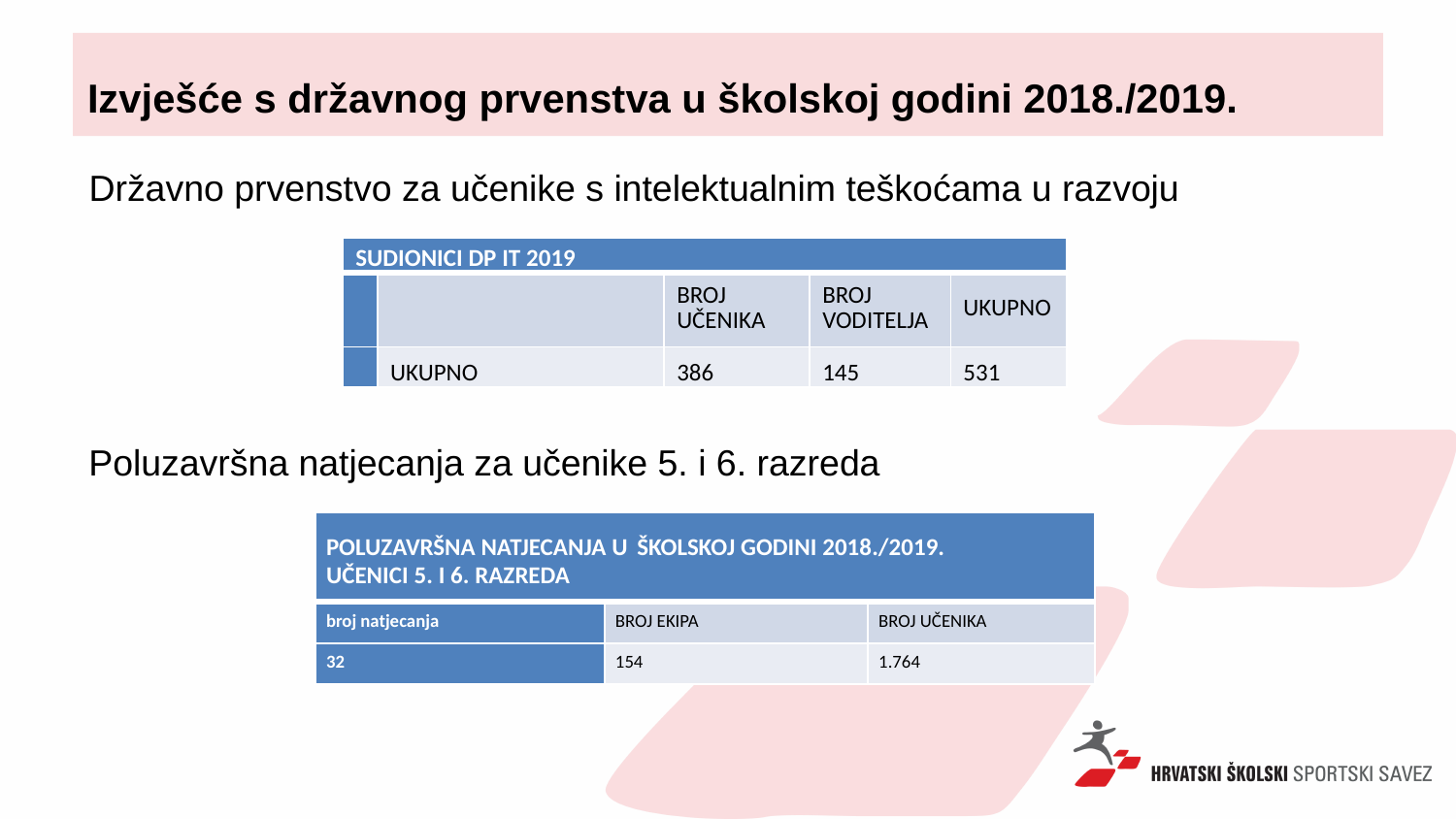

# Izvješće s državnog prvenstva u školskoj godini 2018./2019.
Državno prvenstvo za učenike s intelektualnim teškoćama u razvoju

| SUDIONICI DP IT 2019 |  |  |  |  |
| --- | --- | --- | --- | --- |
|  |  | BROJ UČENIKA | BROJ VODITELJA | UKUPNO |
|  | UKUPNO | 386 | 145 | 531 |
Poluzavršna natjecanja za učenike 5. i 6. razreda
| POLUZAVRŠNA NATJECANJA U ŠKOLSKOJ GODINI 2018./2019. UČENICI 5. I 6. RAZREDA |  |  |
| --- | --- | --- |
| broj natjecanja | BROJ EKIPA | BROJ UČENIKA |
| 32 | 154 | 1.764 |